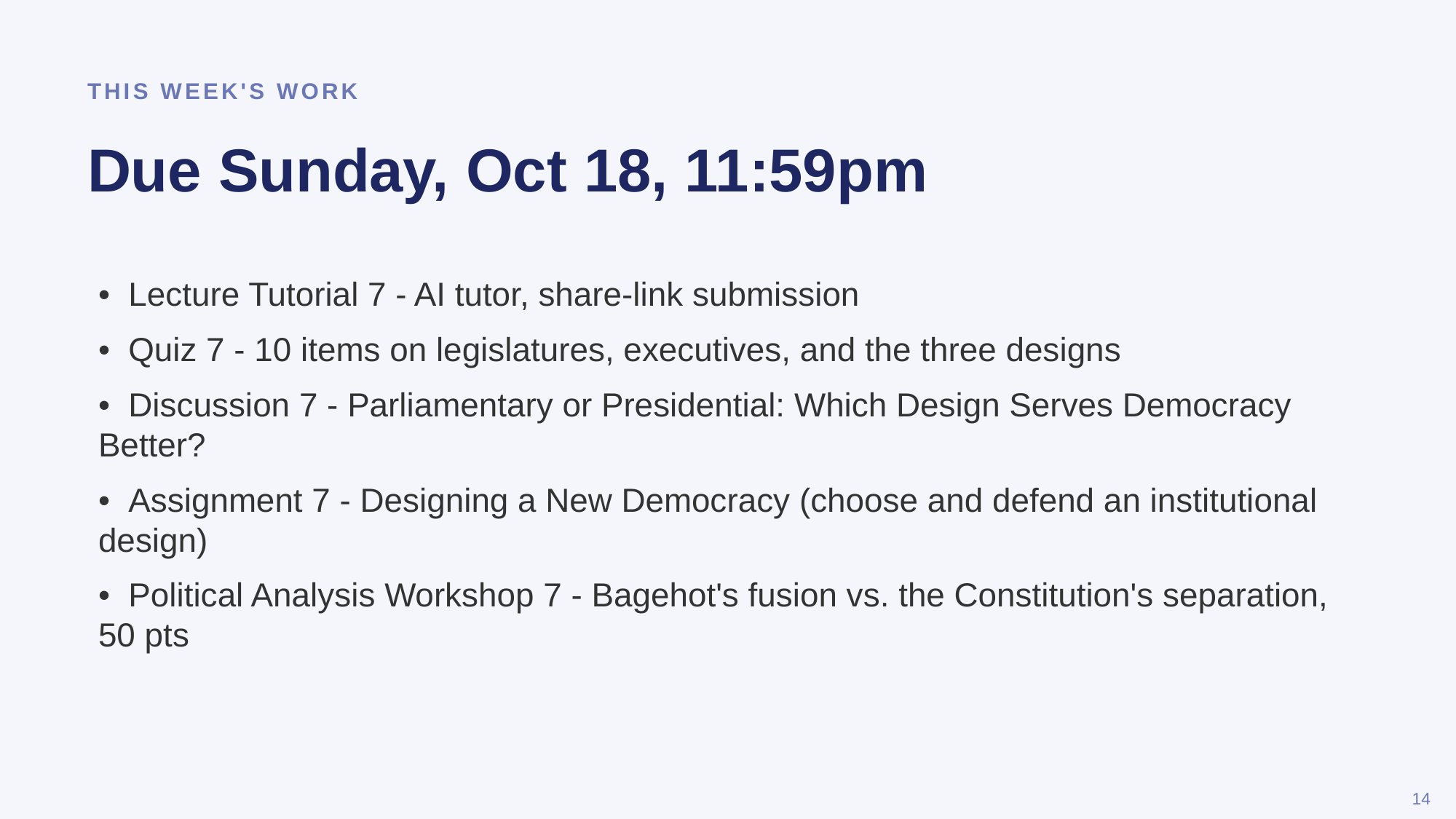

THIS WEEK'S WORK
Due Sunday, Oct 18, 11:59pm
•  Lecture Tutorial 7 - AI tutor, share-link submission
•  Quiz 7 - 10 items on legislatures, executives, and the three designs
•  Discussion 7 - Parliamentary or Presidential: Which Design Serves Democracy Better?
•  Assignment 7 - Designing a New Democracy (choose and defend an institutional design)
•  Political Analysis Workshop 7 - Bagehot's fusion vs. the Constitution's separation, 50 pts
14